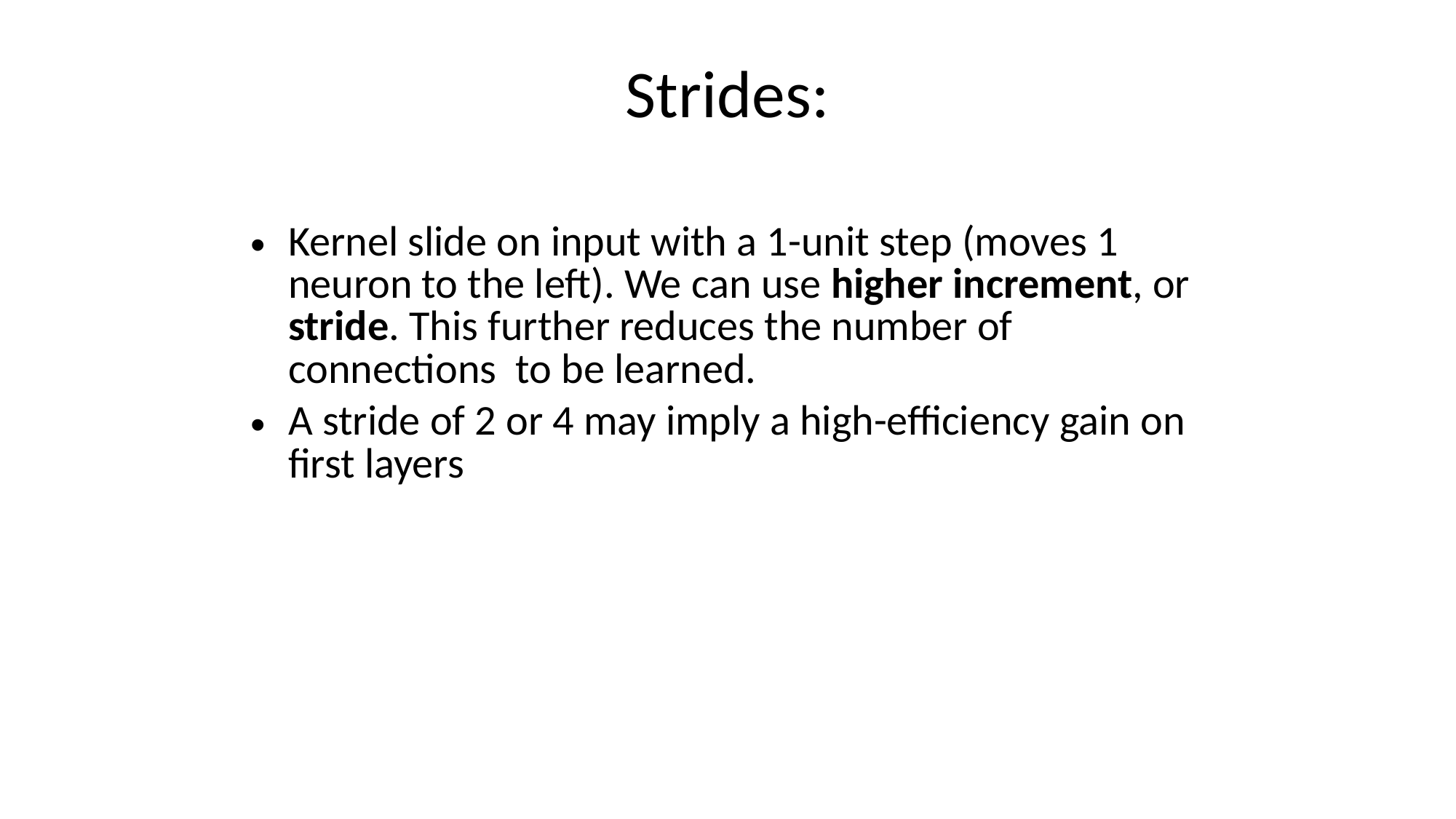

# Strides:
Kernel slide on input with a 1-unit step (moves 1 neuron to the left). We can use higher increment, or stride. This further reduces the number of connections  to be learned.
A stride of 2 or 4 may imply a high-efficiency gain on first layers